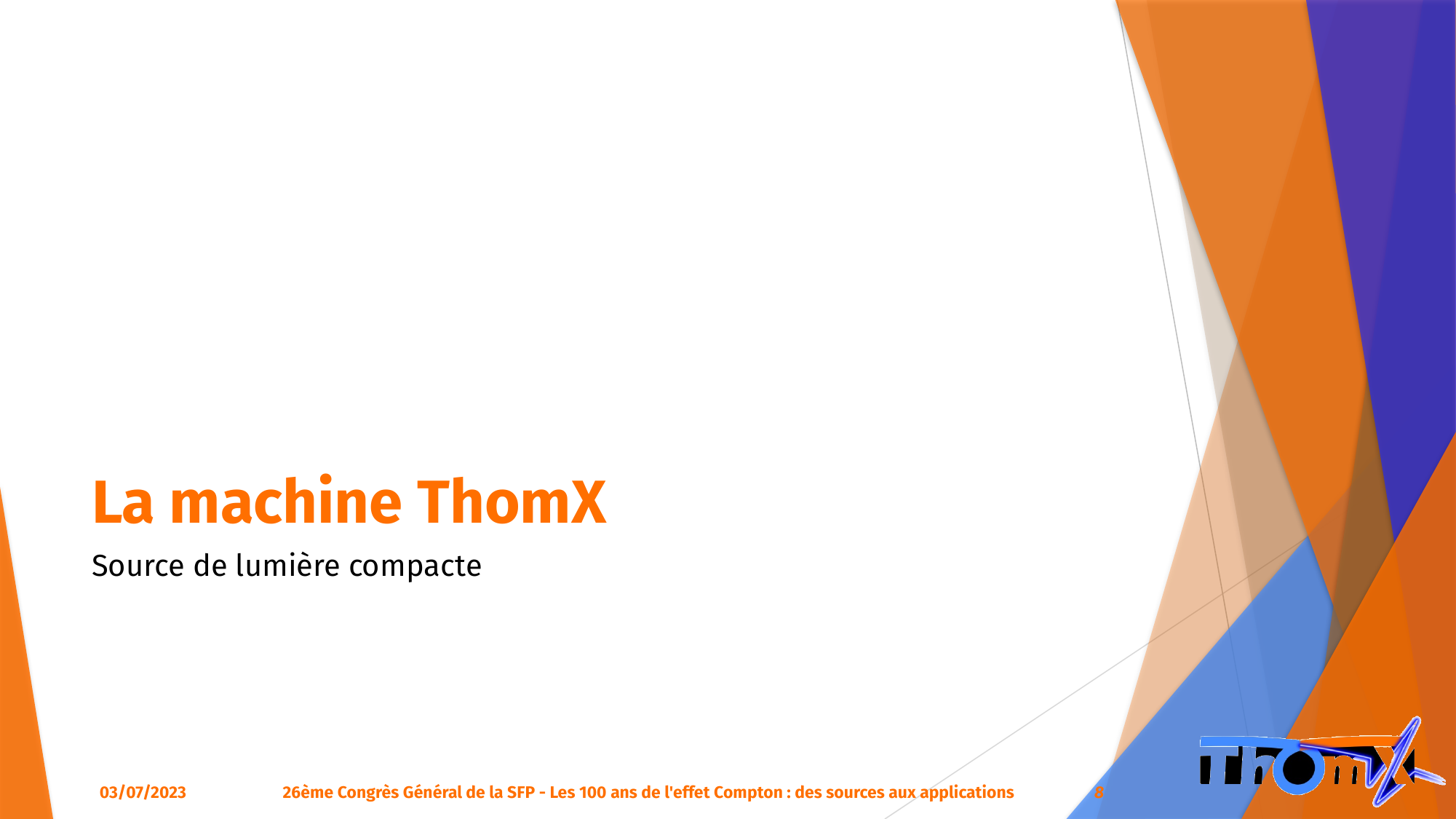

8
03/07/2023
26ème Congrès Général de la SFP - Les 100 ans de l'effet Compton : des sources aux applications
# La machine ThomX
Source de lumière compacte